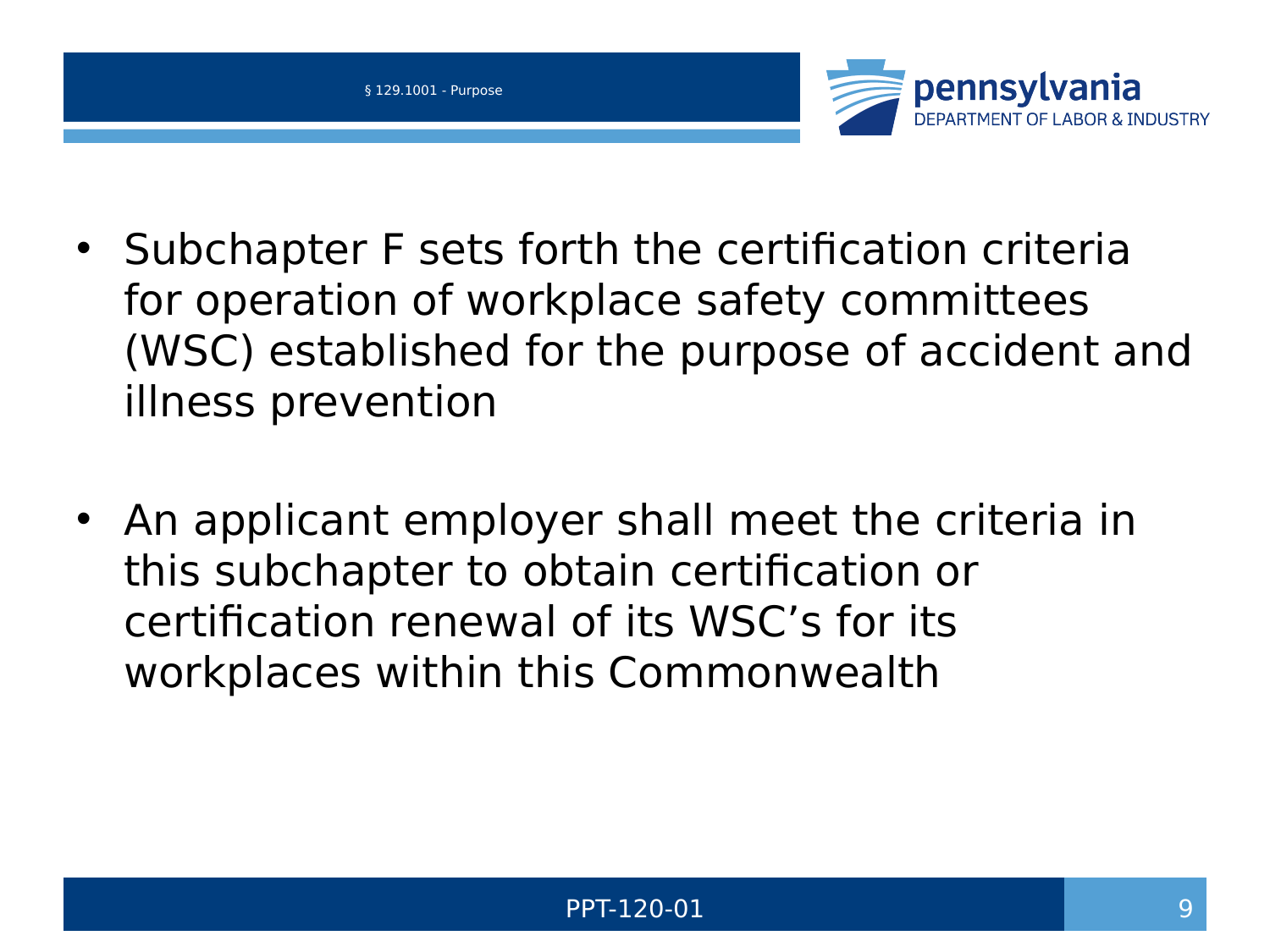

# § 129.1001 - Purpose

Subchapter F sets forth the certification criteria for operation of workplace safety committees (WSC) established for the purpose of accident and illness prevention

An applicant employer shall meet the criteria in this subchapter to obtain certification or certification renewal of its WSC’s for its workplaces within this Commonwealth
PPT-120-01
9